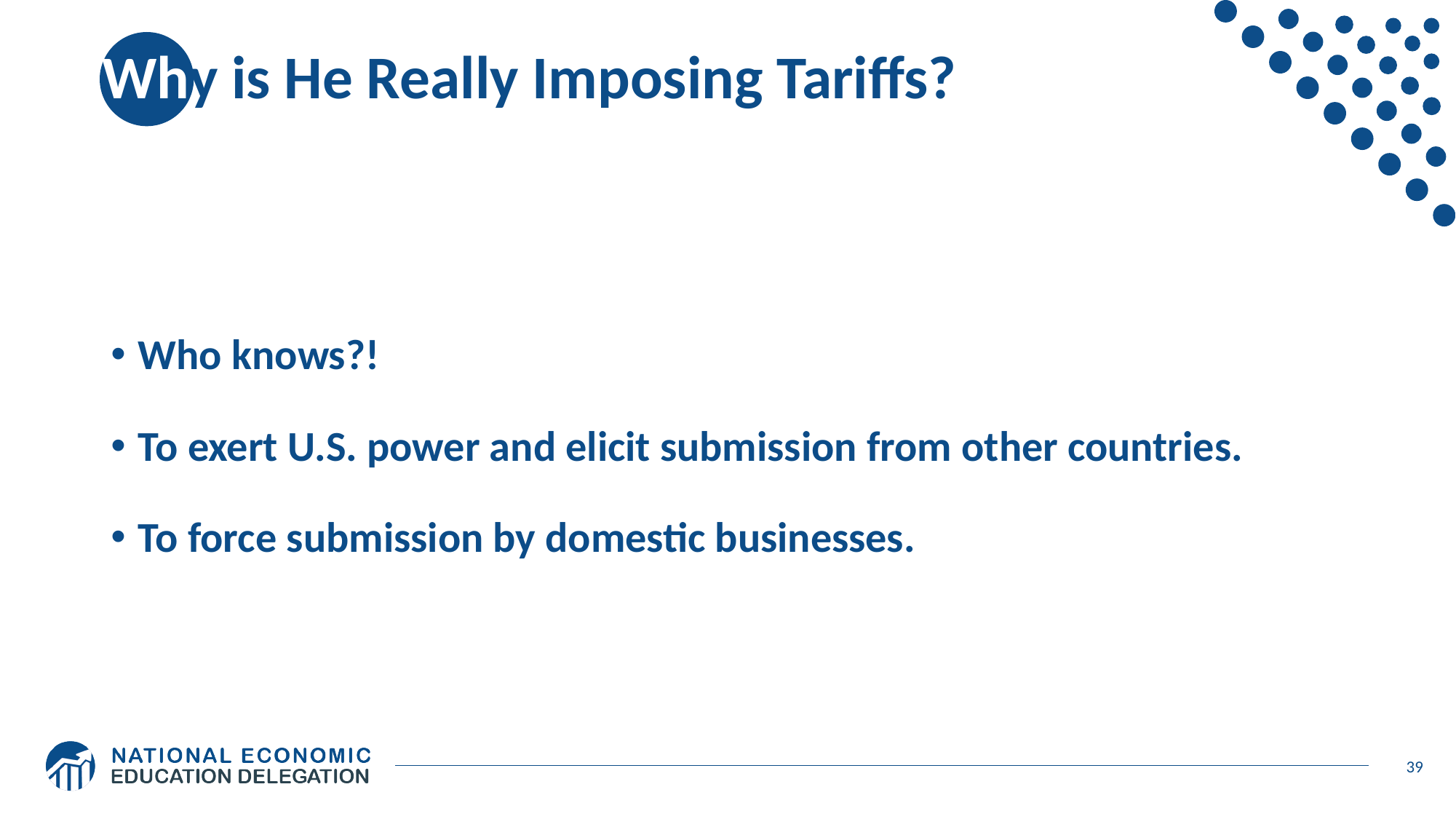

# Why is He Really Imposing Tariffs?
Who knows?!
To exert U.S. power and elicit submission from other countries.
To force submission by domestic businesses.
39